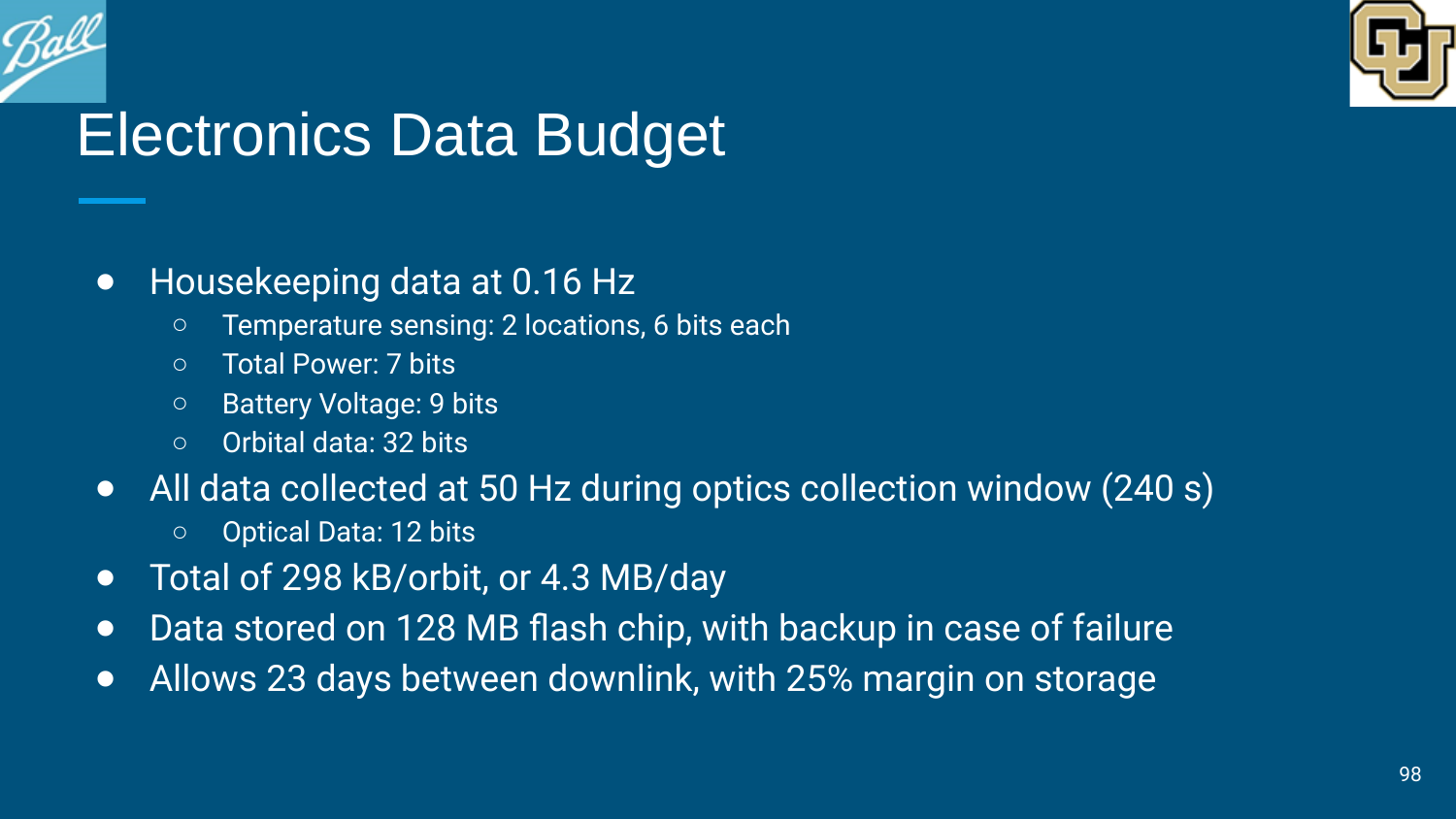

# Electronics Data Budget
Housekeeping data at 0.16 Hz
Temperature sensing: 2 locations, 6 bits each
Total Power: 7 bits
Battery Voltage: 9 bits
Orbital data: 32 bits
All data collected at 50 Hz during optics collection window (240 s)
Optical Data: 12 bits
Total of 298 kB/orbit, or 4.3 MB/day
Data stored on 128 MB flash chip, with backup in case of failure
Allows 23 days between downlink, with 25% margin on storage
98